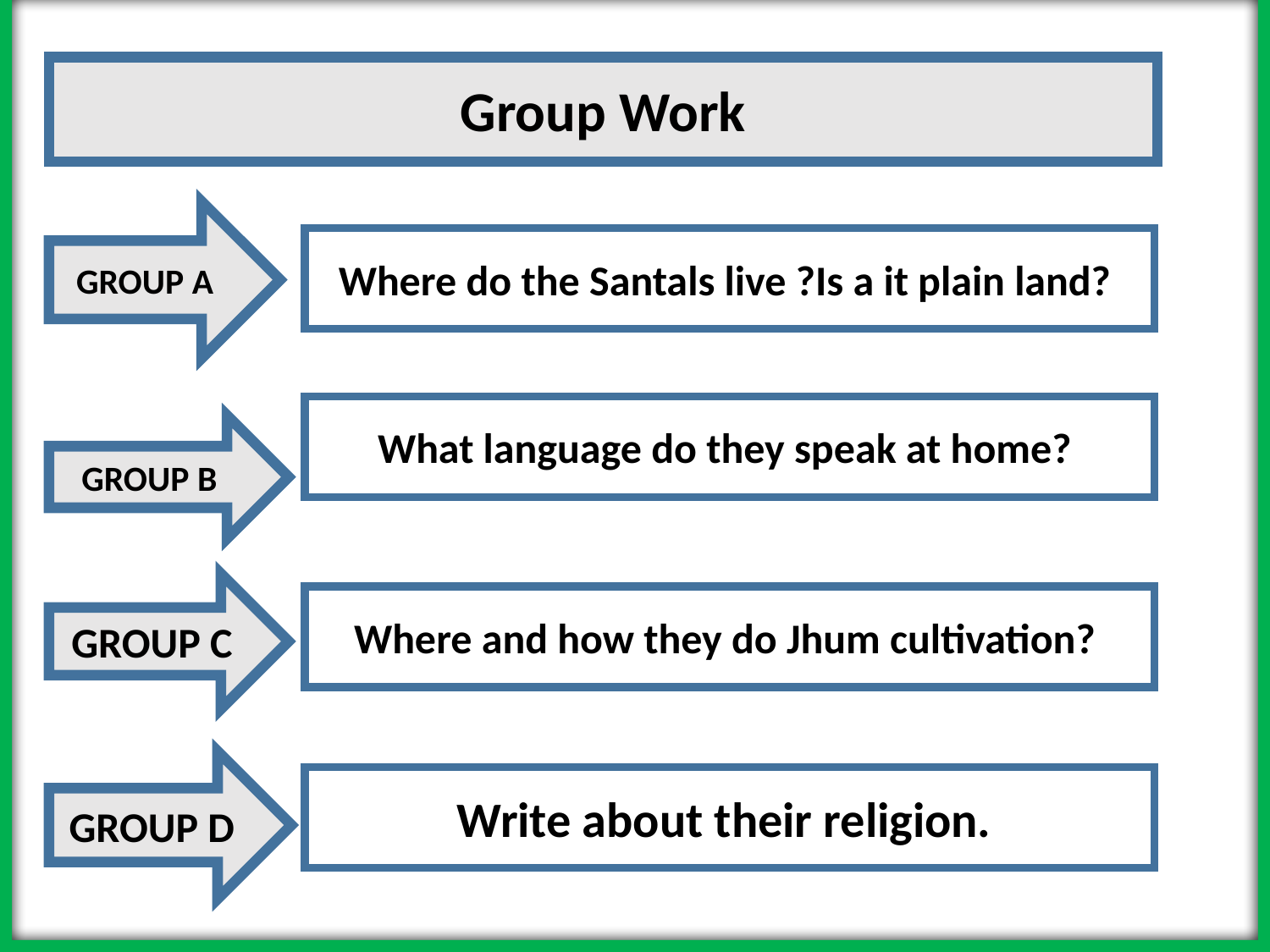

Group Work
GROUP A
Where do the Santals live ?Is a it plain land?
What language do they speak at home?
GROUP B
GROUP C
Where and how they do Jhum cultivation?
GROUP D
Write about their religion.